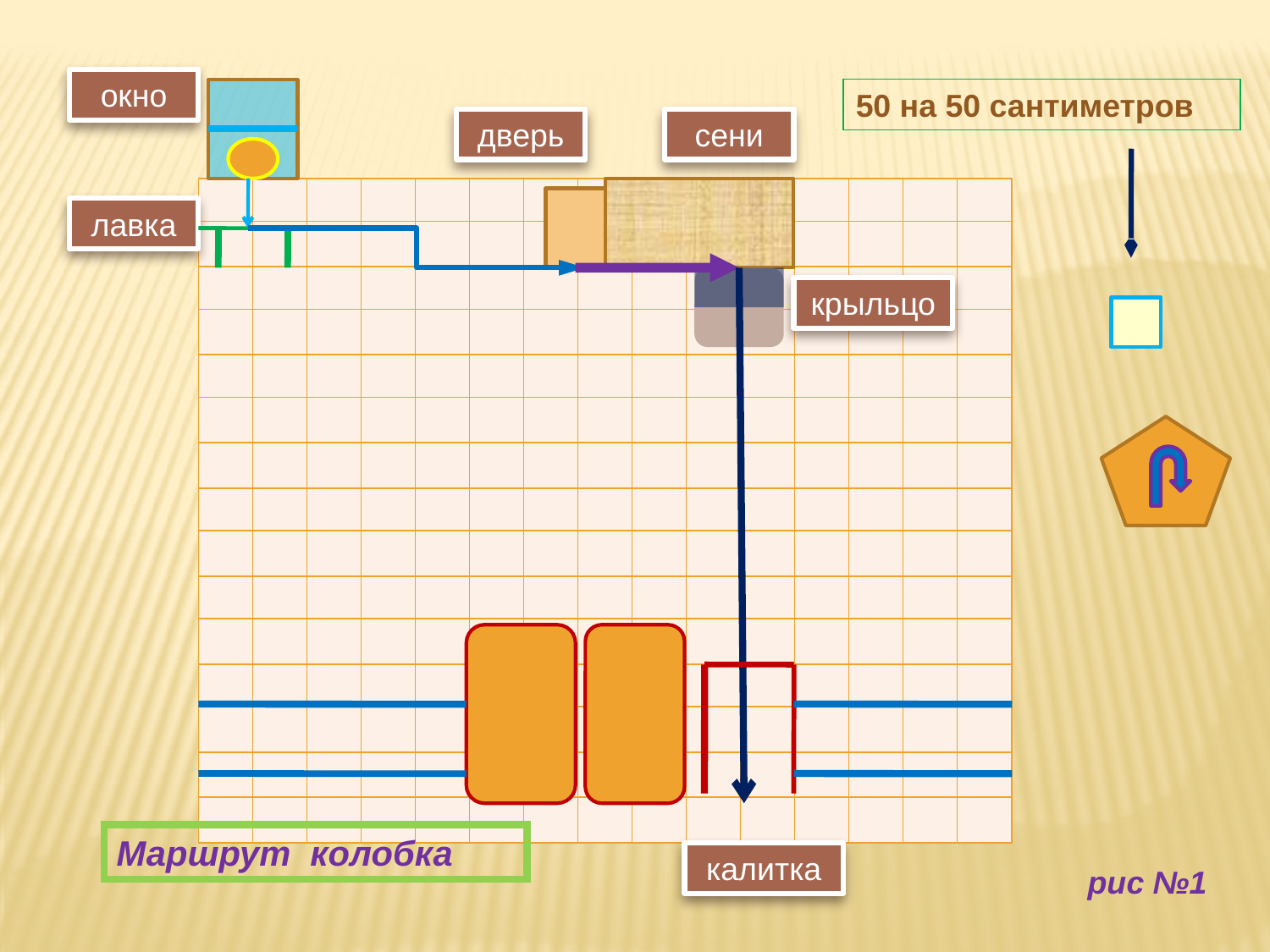

окно

50 на 50 сантиметров
дверь
сени

|  |  |  |  |  |  |  |  |  |  |  |  |  |  |  |
| --- | --- | --- | --- | --- | --- | --- | --- | --- | --- | --- | --- | --- | --- | --- |
|  |  |  |  |  |  |  |  |  |  |  |  |  |  |  |
|  |  |  |  |  |  |  |  |  |  |  |  |  |  |  |
|  |  |  |  |  |  |  |  |  |  |  |  |  |  |  |
|  |  |  |  |  |  |  |  |  |  |  |  |  |  |  |
|  |  |  |  |  |  |  |  |  |  |  |  |  |  |  |
|  |  |  |  |  |  |  |  |  |  |  |  |  |  |  |
|  |  |  |  |  |  |  |  |  |  |  |  |  |  |  |
|  |  |  |  |  |  |  |  |  |  |  |  |  |  |  |
|  |  |  |  |  |  |  |  |  |  |  |  |  |  |  |
|  |  |  |  |  |  |  |  |  |  |  |  |  |  |  |
|  |  |  |  |  |  |  |  |  |  |  |  |  |  |  |
|  |  |  |  |  |  |  |  |  |  |  |  |  |  |  |
|  |  |  |  |  |  |  |  |  |  |  |  |  |  |  |
|  |  |  |  |  |  |  |  |  |  |  |  |  |  |  |

лавка

крыльцо

Маршрут  колобка
калитка
рис №1